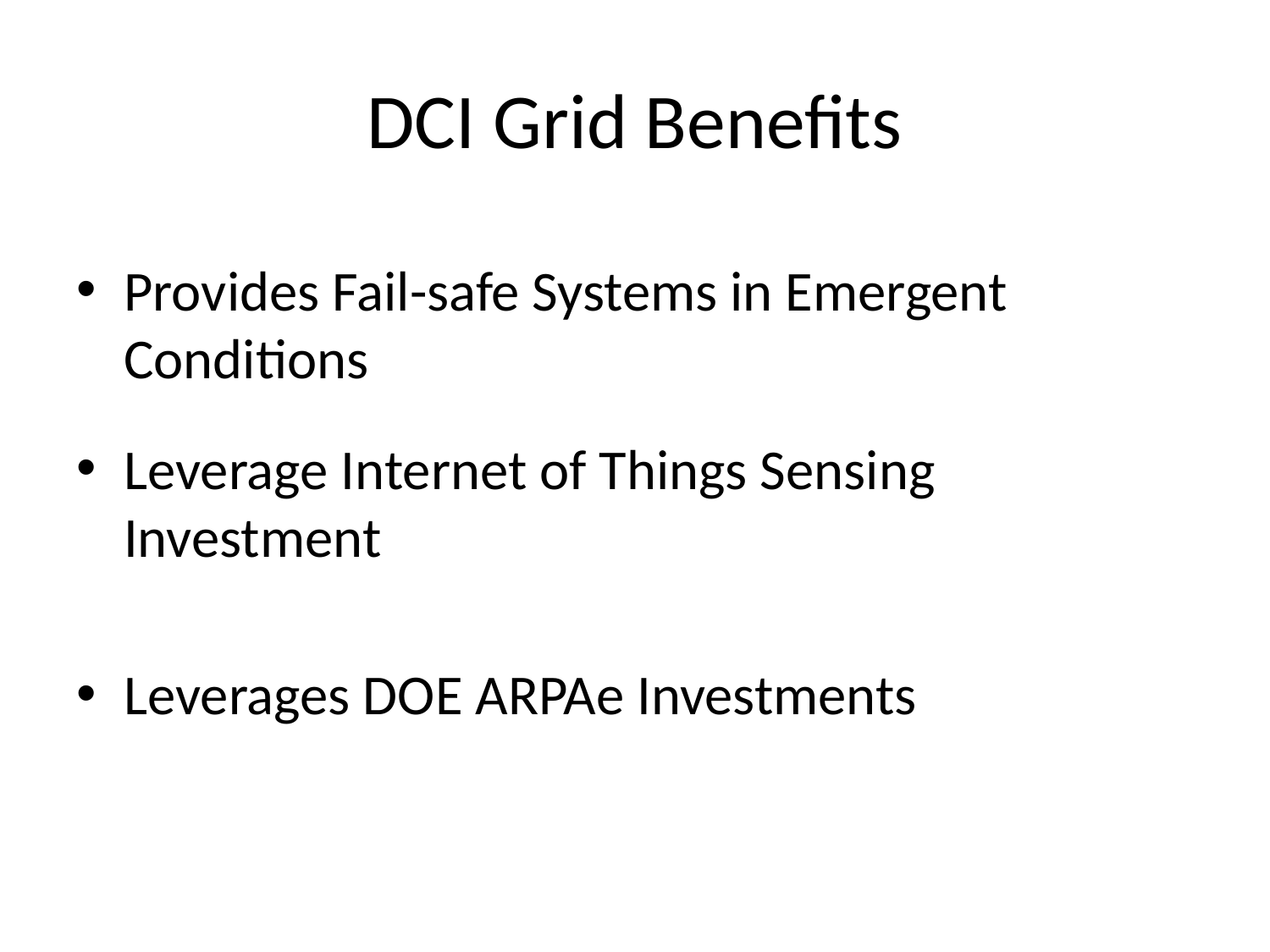

# DCI Grid Benefits
Provides Fail-safe Systems in Emergent Conditions
Leverage Internet of Things Sensing Investment

Leverages DOE ARPAe Investments